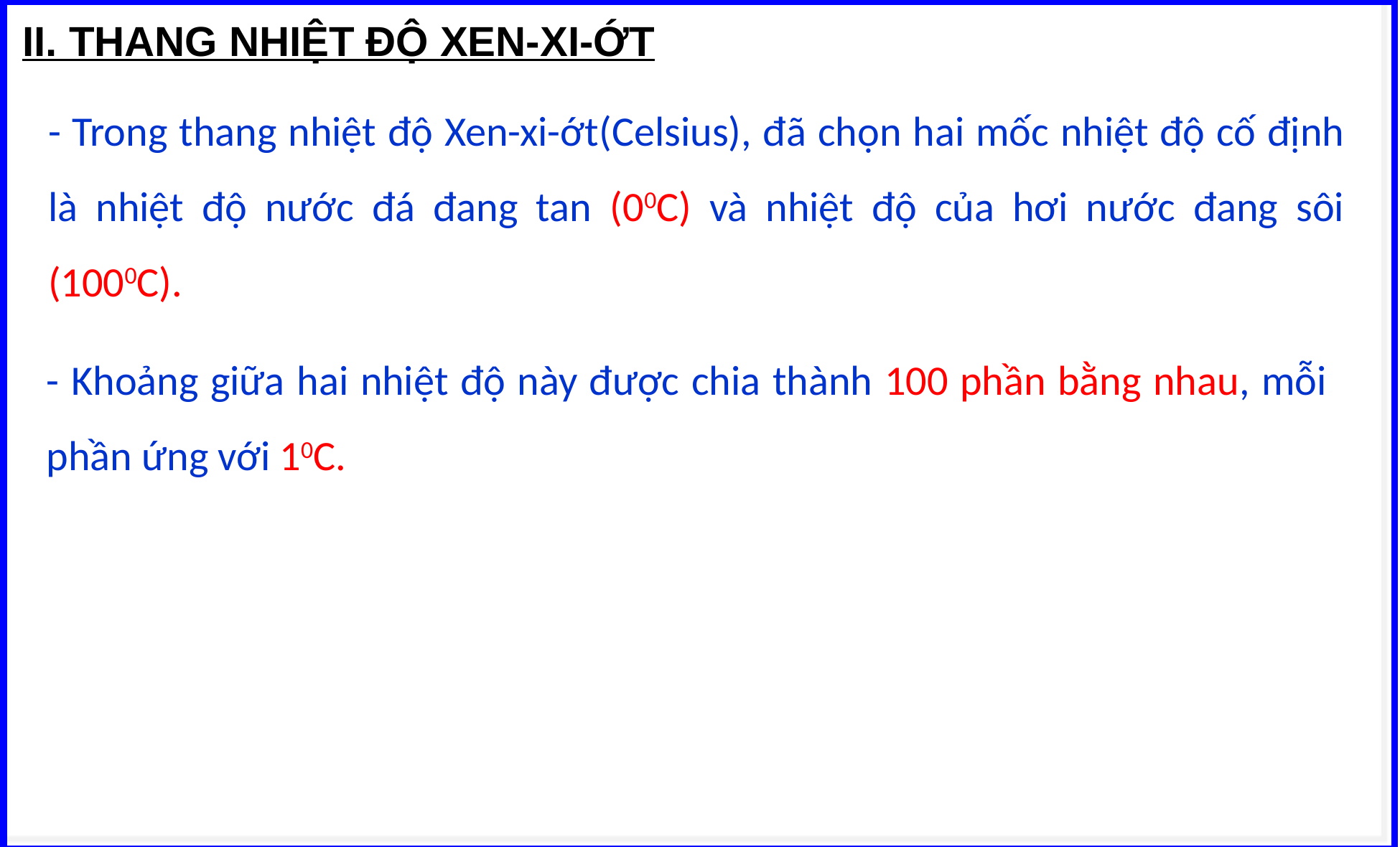

# II. THANG NHIỆT ĐỘ XEN-XI-ỚT

- Trong thang nhiệt độ Xen-xi-ớt(Celsius), đã chọn hai mốc nhiệt độ cố định là nhiệt độ nước đá đang tan (00C) và nhiệt độ của hơi nước đang sôi (1000C).
- Khoảng giữa hai nhiệt độ này được chia thành 100 phần bằng nhau, mỗi phần ứng với 10C.